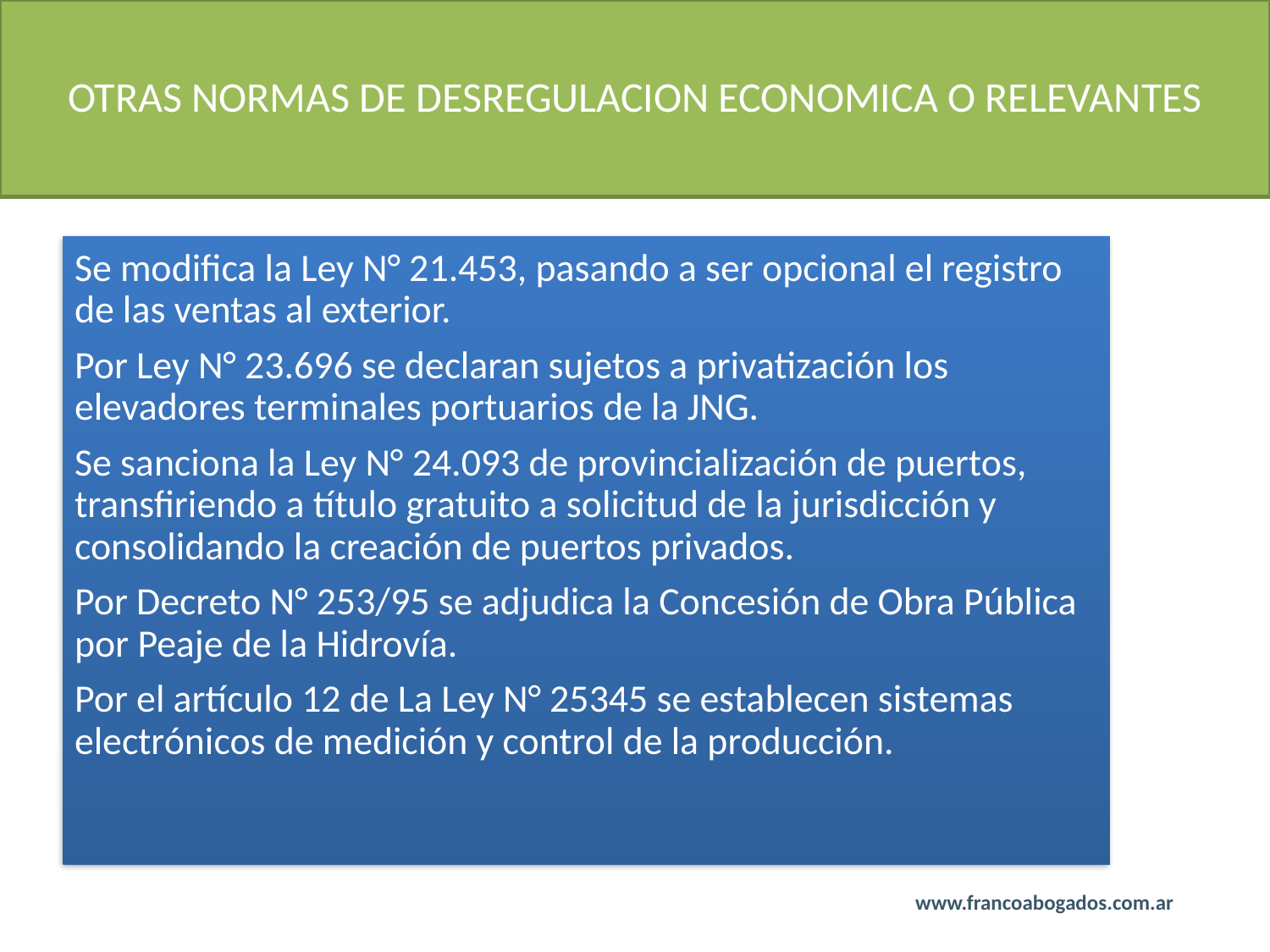

# OTRAS NORMAS DE DESREGULACION ECONOMICA O RELEVANTES
Se modifica la Ley N° 21.453, pasando a ser opcional el registro de las ventas al exterior.
Por Ley N° 23.696 se declaran sujetos a privatización los elevadores terminales portuarios de la JNG.
Se sanciona la Ley N° 24.093 de provincialización de puertos, transfiriendo a título gratuito a solicitud de la jurisdicción y consolidando la creación de puertos privados.
Por Decreto N° 253/95 se adjudica la Concesión de Obra Pública por Peaje de la Hidrovía.
Por el artículo 12 de La Ley N° 25345 se establecen sistemas electrónicos de medición y control de la producción.